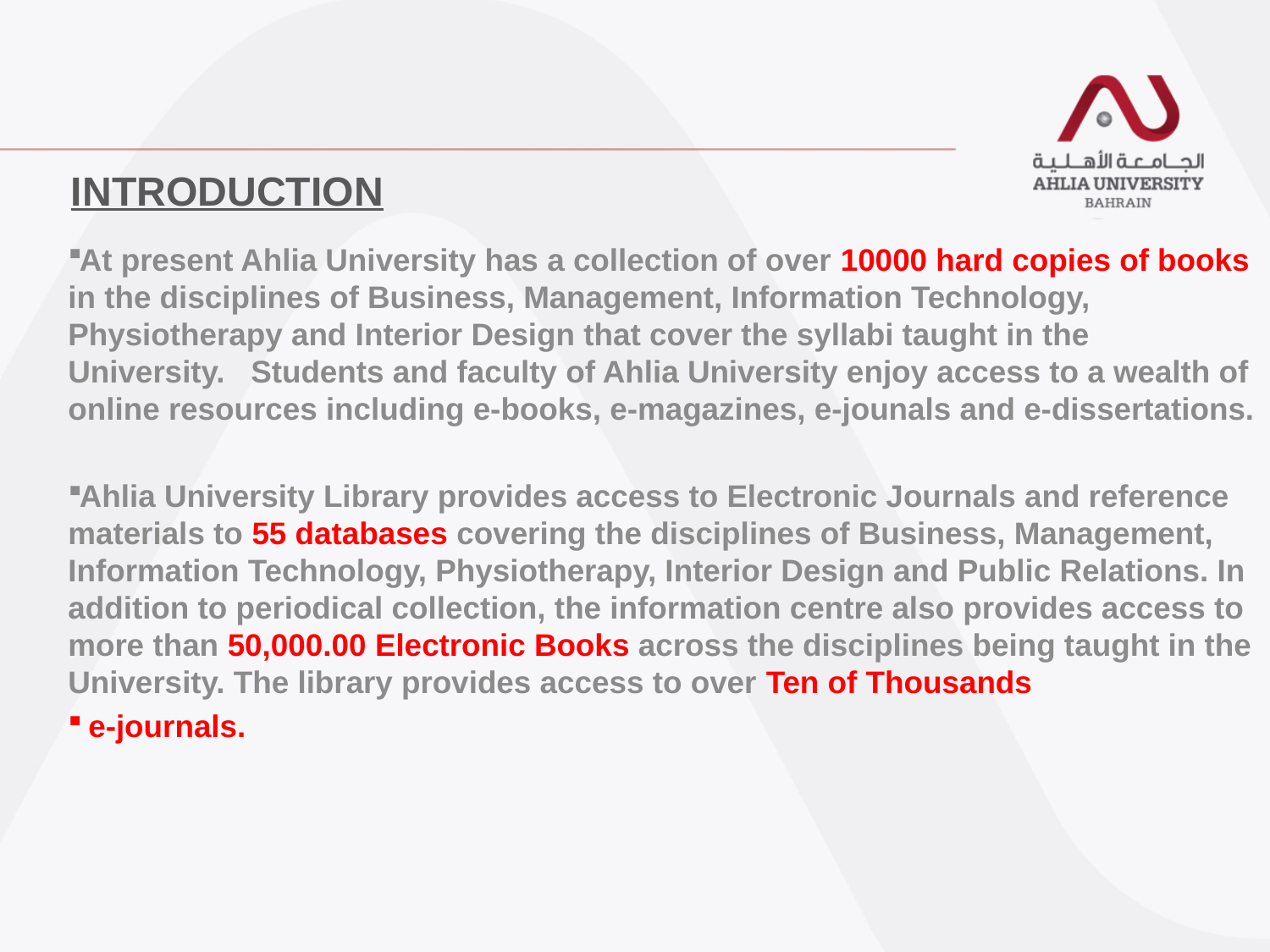

INTRODUCTION

At present Ahlia University has a collection of over 10000 hard copies of books in the disciplines of Business, Management, Information Technology, Physiotherapy and Interior Design that cover the syllabi taught in the University.   Students and faculty of Ahlia University enjoy access to a wealth of online resources including e-books, e-magazines, e-jounals and e-dissertations.

Ahlia University Library provides access to Electronic Journals and reference materials to 55 databases covering the disciplines of Business, Management, Information Technology, Physiotherapy, Interior Design and Public Relations. In addition to periodical collection, the information centre also provides access to more than 50,000.00 Electronic Books across the disciplines being taught in the University. The library provides access to over Ten of Thousands
 e-journals.